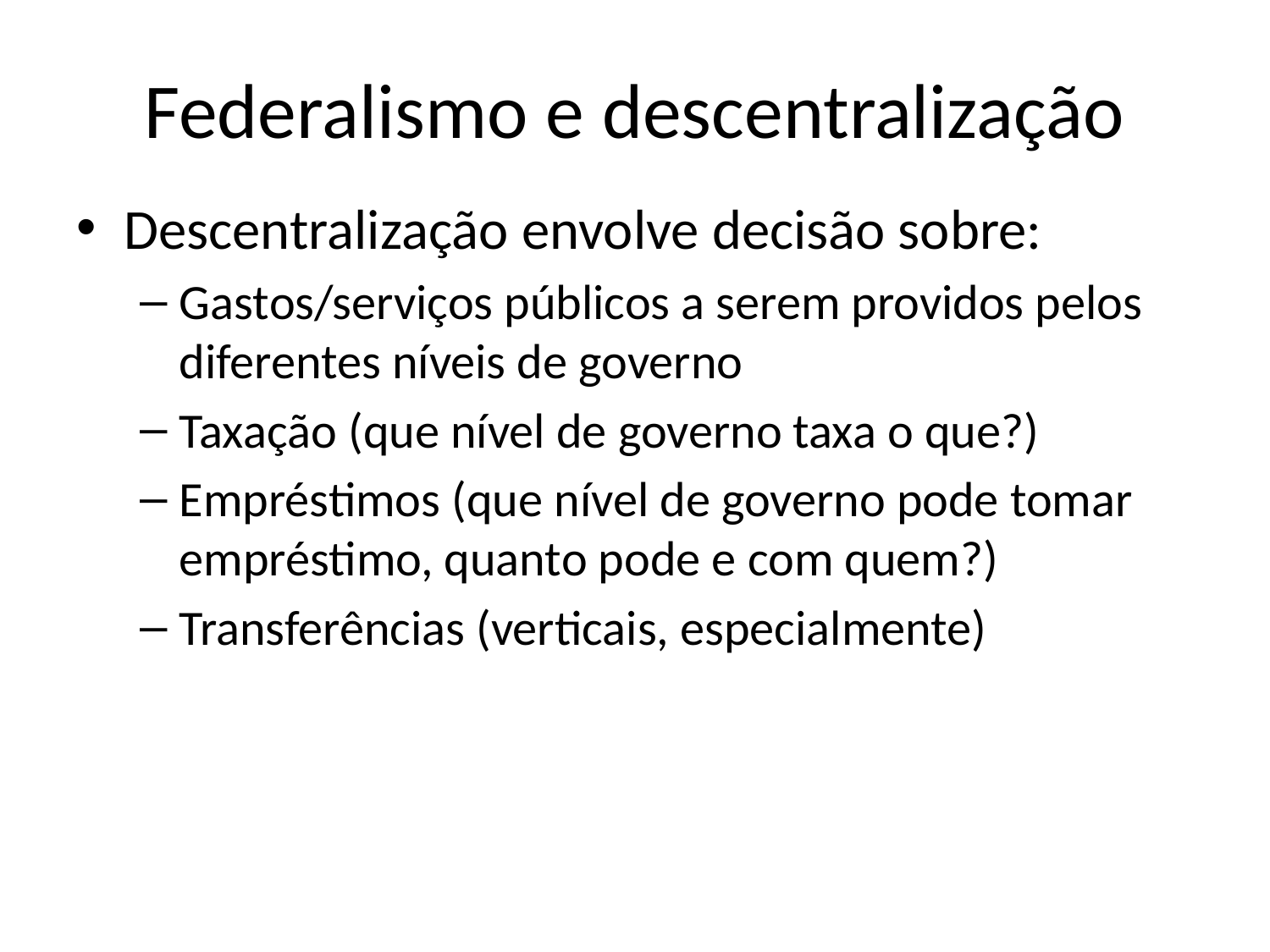

# Federalismo e descentralização
Descentralização envolve decisão sobre:
Gastos/serviços públicos a serem providos pelos diferentes níveis de governo
Taxação (que nível de governo taxa o que?)
Empréstimos (que nível de governo pode tomar empréstimo, quanto pode e com quem?)
Transferências (verticais, especialmente)